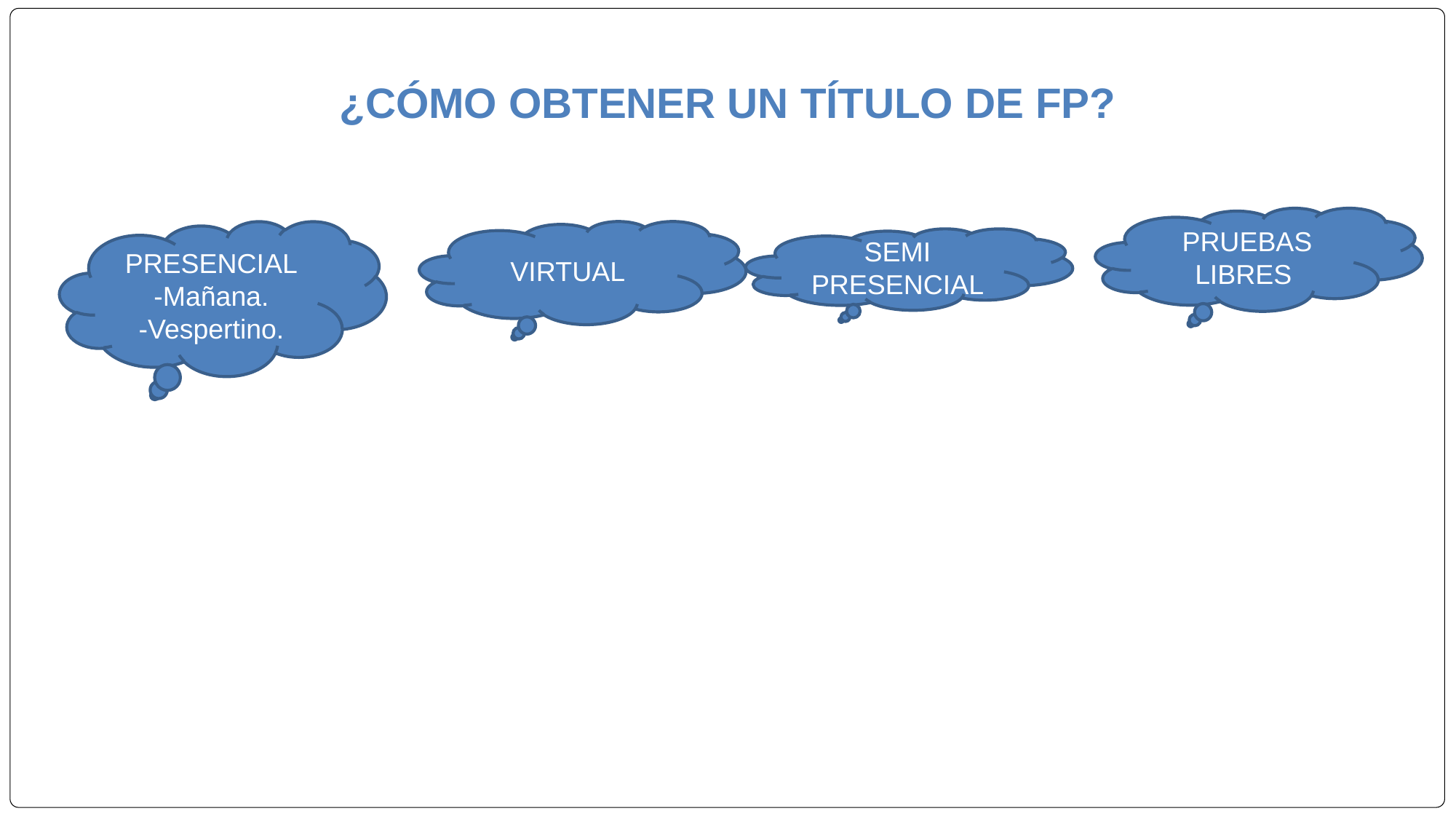

# ¿CÓMO OBTENER UN TÍTULO DE FP?
PRUEBAS LIBRES
PRESENCIAL
-Mañana.
-Vespertino.
VIRTUAL
SEMI PRESENCIAL